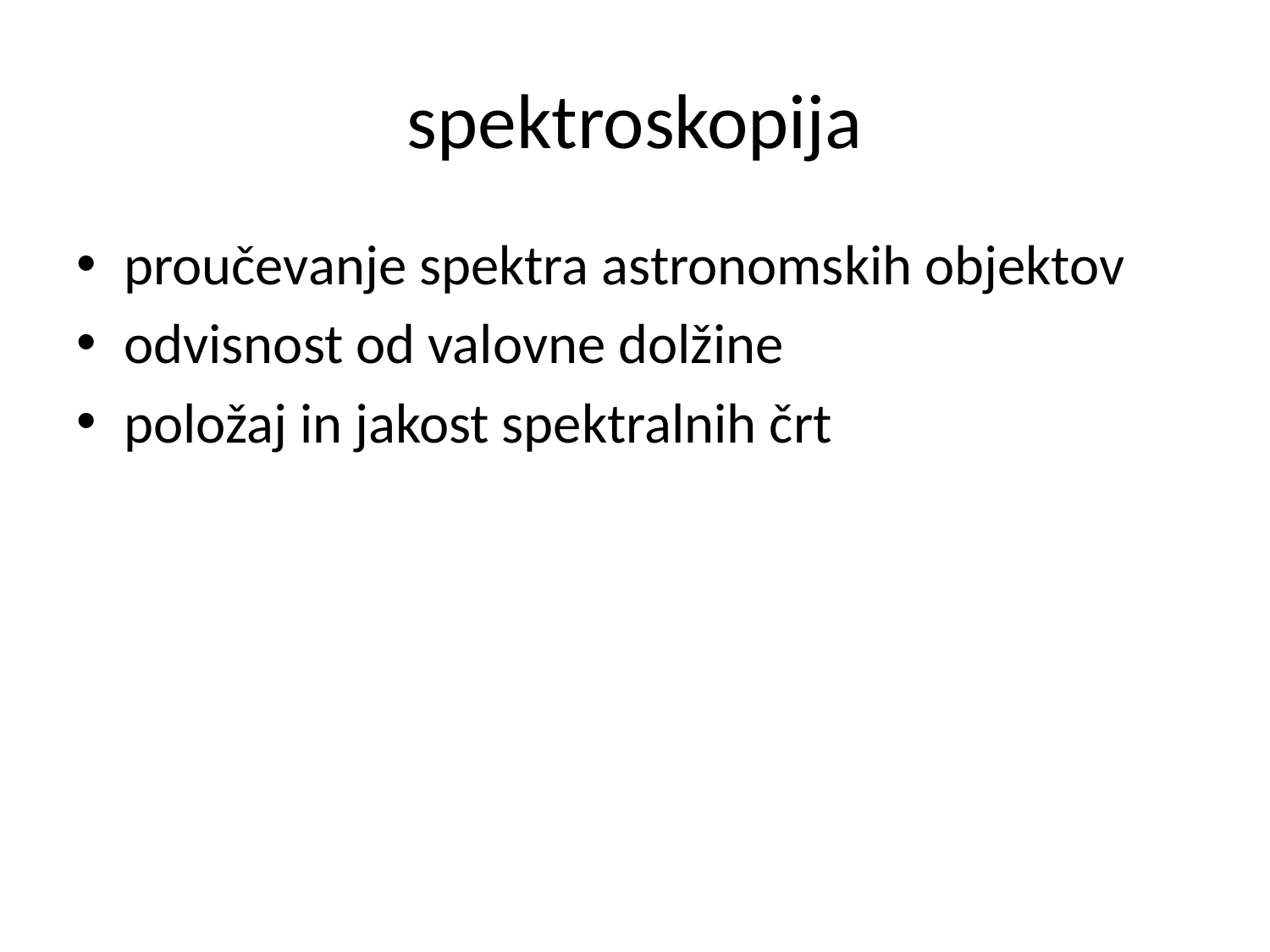

# spektroskopija
proučevanje spektra astronomskih objektov
odvisnost od valovne dolžine
položaj in jakost spektralnih črt